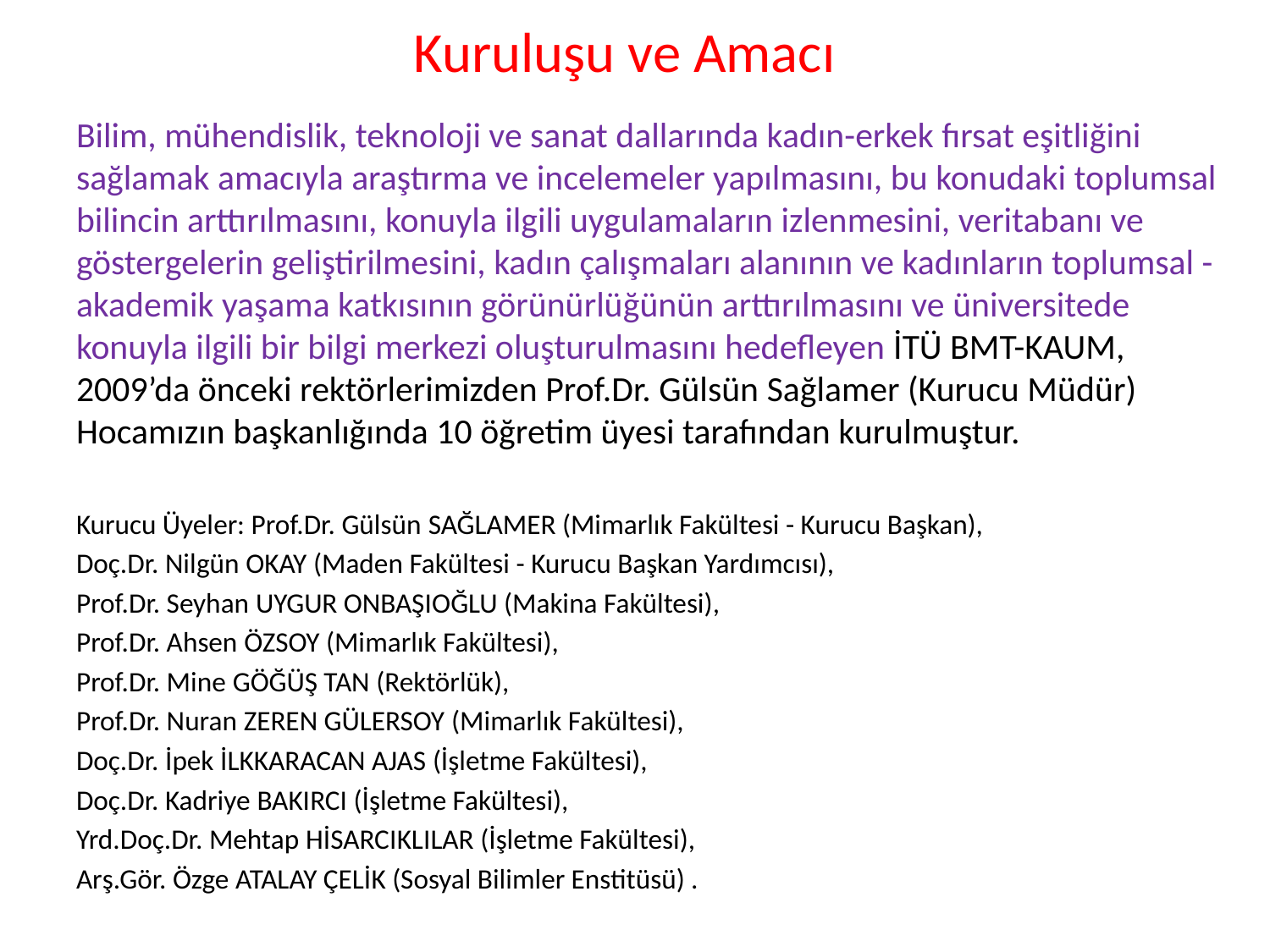

# Kuruluşu ve Amacı
Bilim, mühendislik, teknoloji ve sanat dallarında kadın-erkek fırsat eşitliğini sağlamak amacıyla araştırma ve incelemeler yapılmasını, bu konudaki toplumsal bilincin arttırılmasını, konuyla ilgili uygulamaların izlenmesini, veritabanı ve göstergelerin geliştirilmesini, kadın çalışmaları alanının ve kadınların toplumsal - akademik yaşama katkısının görünürlüğünün arttırılmasını ve üniversitede konuyla ilgili bir bilgi merkezi oluşturulmasını hedefleyen İTÜ BMT-KAUM, 2009’da önceki rektörlerimizden Prof.Dr. Gülsün Sağlamer (Kurucu Müdür) Hocamızın başkanlığında 10 öğretim üyesi tarafından kurulmuştur.

Kurucu Üyeler: Prof.Dr. Gülsün Sağlamer (Mimarlık Fakültesi - Kurucu Başkan),
Doç.Dr. Nilgün Okay (Maden Fakültesi - Kurucu Başkan Yardımcısı),
Prof.Dr. Seyhan Uygur OnbaşIoğlu (Makina Fakültesi),
Prof.Dr. Ahsen Özsoy (Mimarlık Fakültesi),
Prof.Dr. Mine Göğüş Tan (Rektörlük),
Prof.Dr. Nuran Zeren Gülersoy (Mimarlık Fakültesi),
Doç.Dr. İpek İlkkaracan Ajas (İşletme Fakültesi),
Doç.Dr. Kadriye BakIrcI (İşletme Fakültesi),
Yrd.Doç.Dr. Mehtap HİsarcIklIlar (İşletme Fakültesi),
Arş.Gör. Özge Atalay Çelİk (Sosyal Bilimler Enstitüsü) .